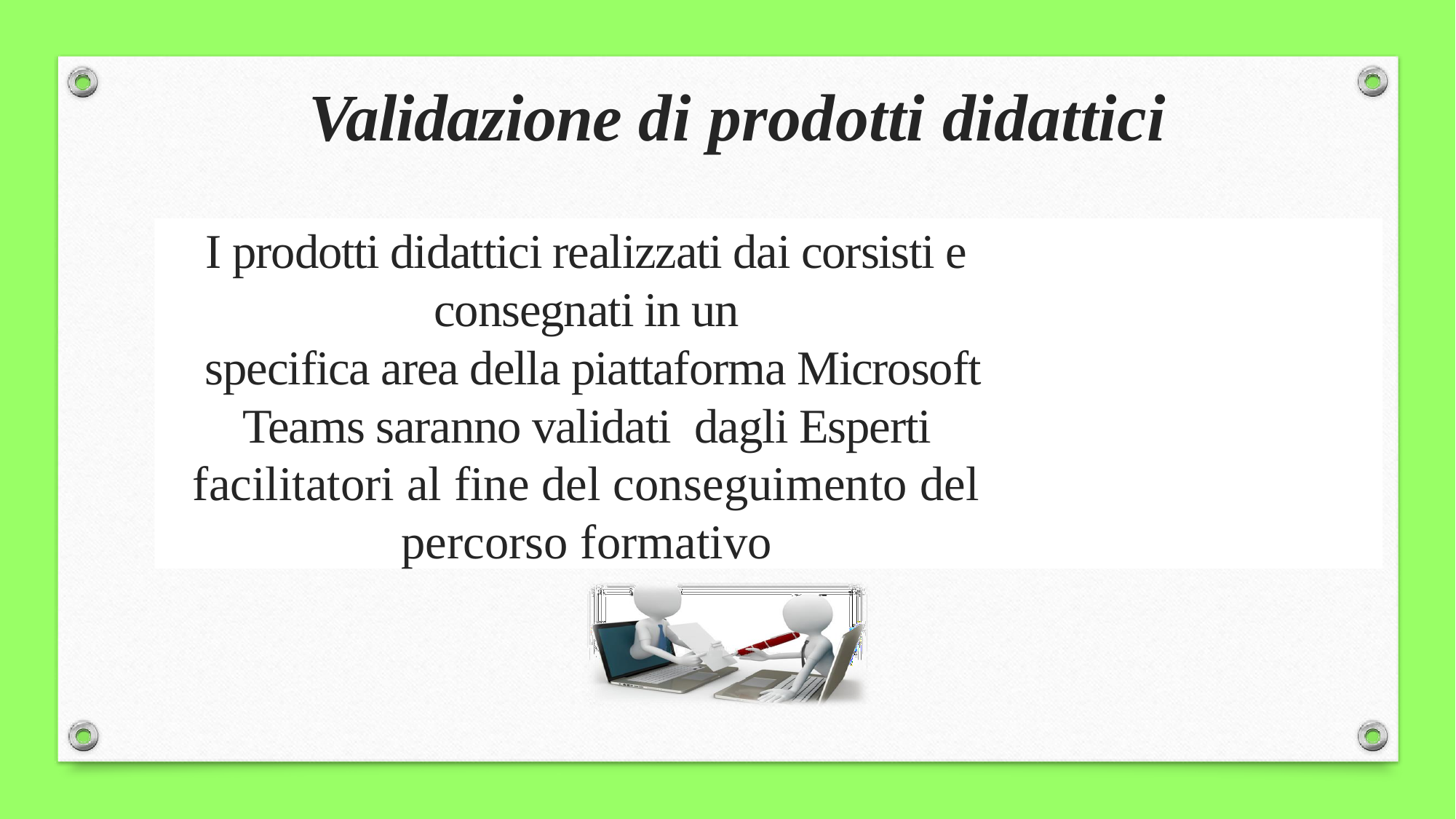

# Validazione di prodotti didattici
I prodotti didattici realizzati dai corsisti e
consegnati in un
 specifica area della piattaforma Microsoft Teams saranno validati  dagli Esperti facilitatori al fine del conseguimento del percorso formativo